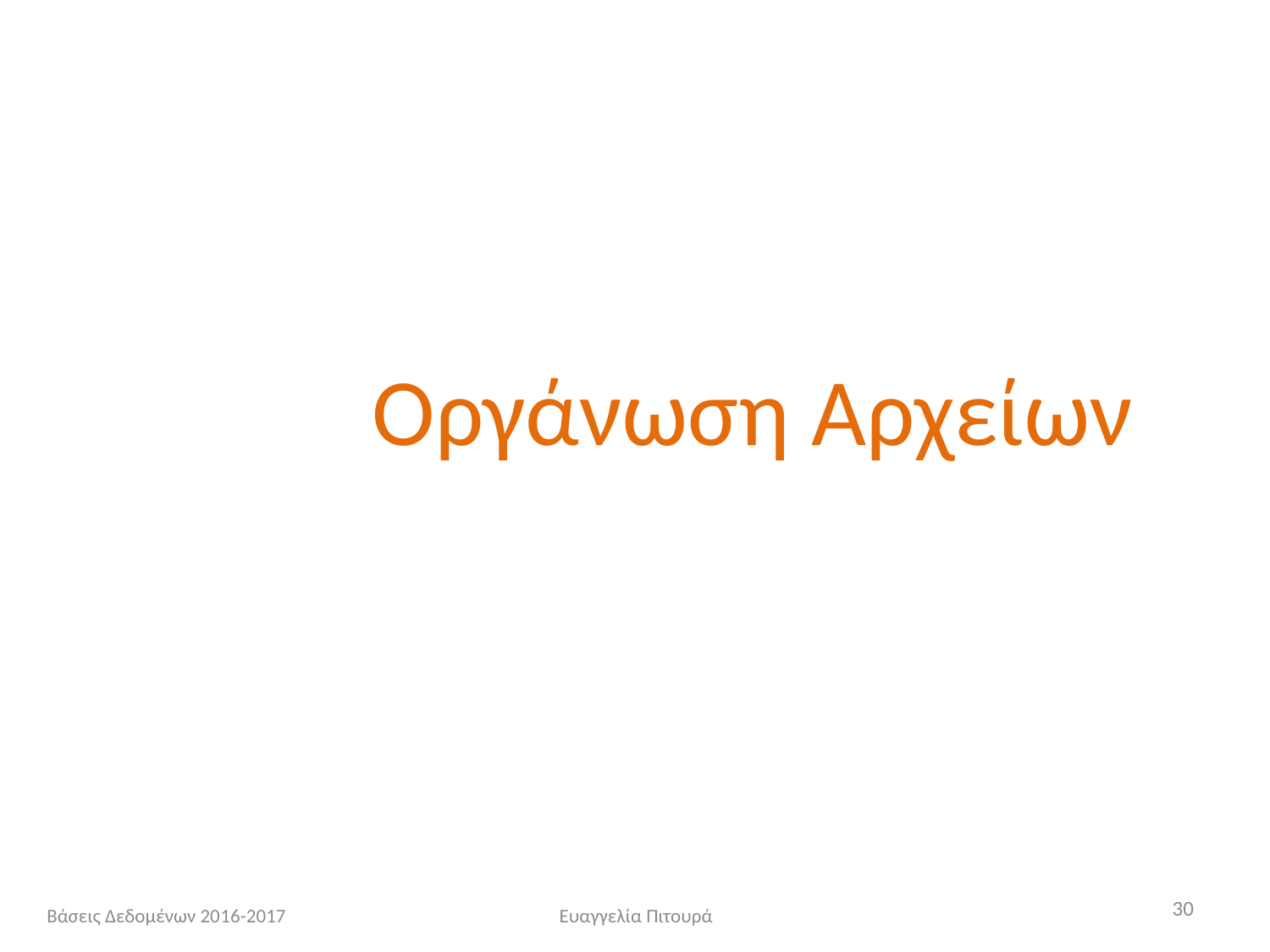

Οργάνωση Αρχείων
30
Βάσεις Δεδομένων 2016-2017
Ευαγγελία Πιτουρά